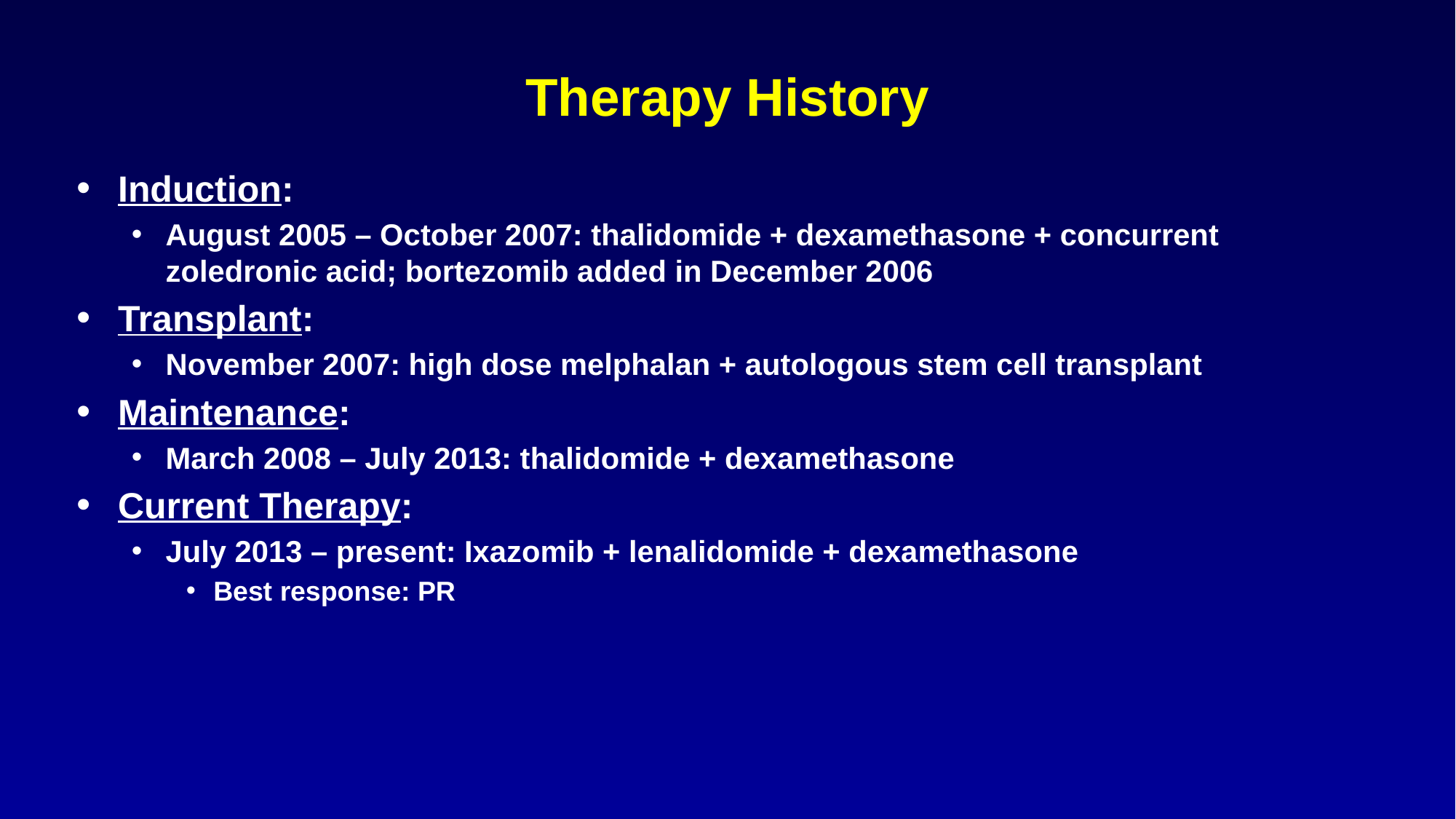

# Therapy History
Induction:
August 2005 – October 2007: thalidomide + dexamethasone + concurrent zoledronic acid; bortezomib added in December 2006
Transplant:
November 2007: high dose melphalan + autologous stem cell transplant
Maintenance:
March 2008 – July 2013: thalidomide + dexamethasone
Current Therapy:
July 2013 – present: Ixazomib + lenalidomide + dexamethasone
Best response: PR